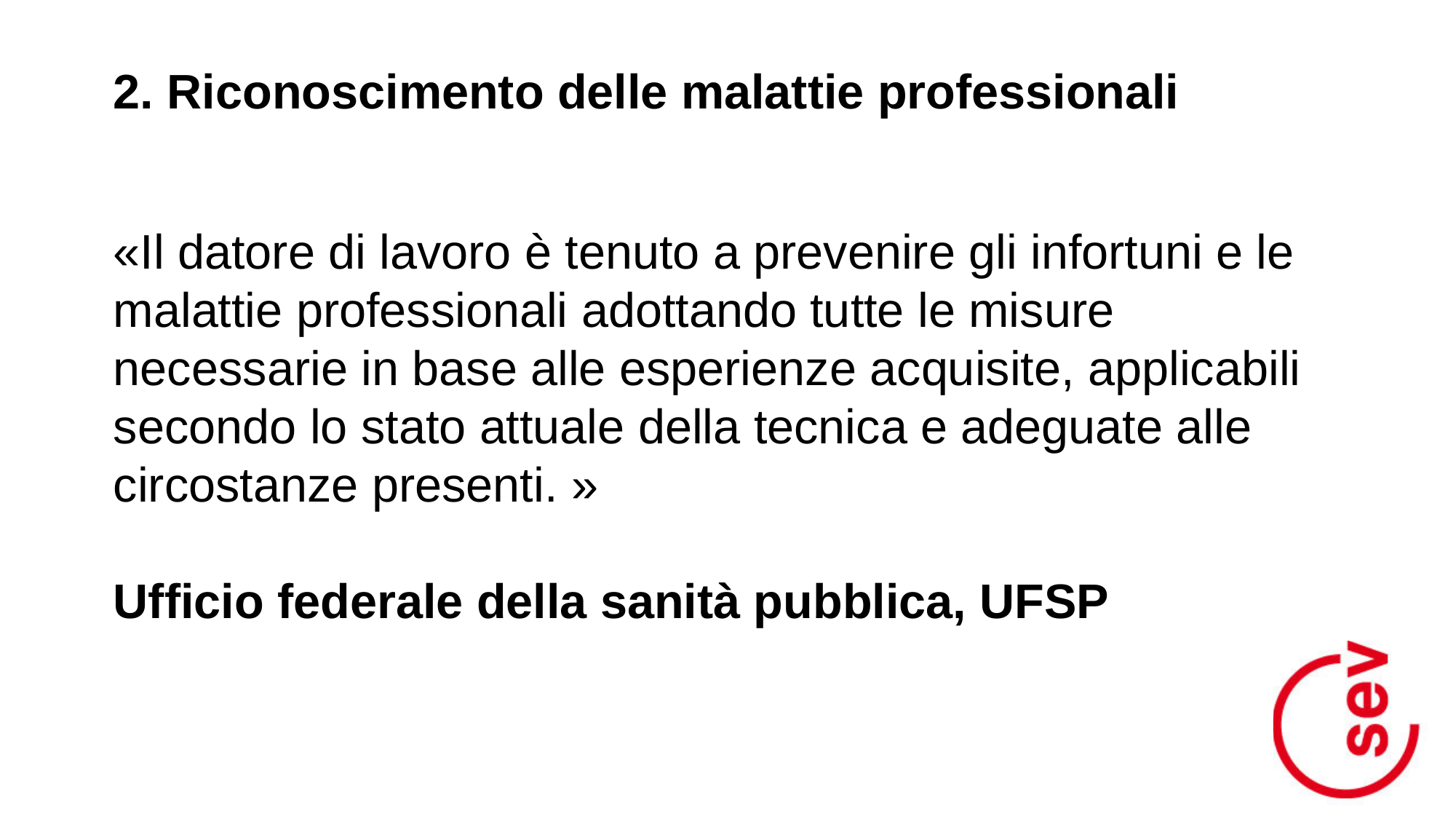

2. Riconoscimento delle malattie professionali

«Il datore di lavoro è tenuto a prevenire gli infortuni e le malattie professionali adottando tutte le misure necessarie in base alle esperienze acquisite, applicabili secondo lo stato attuale della tecnica e adeguate alle circostanze presenti. »

Ufficio federale della sanità pubblica, UFSP